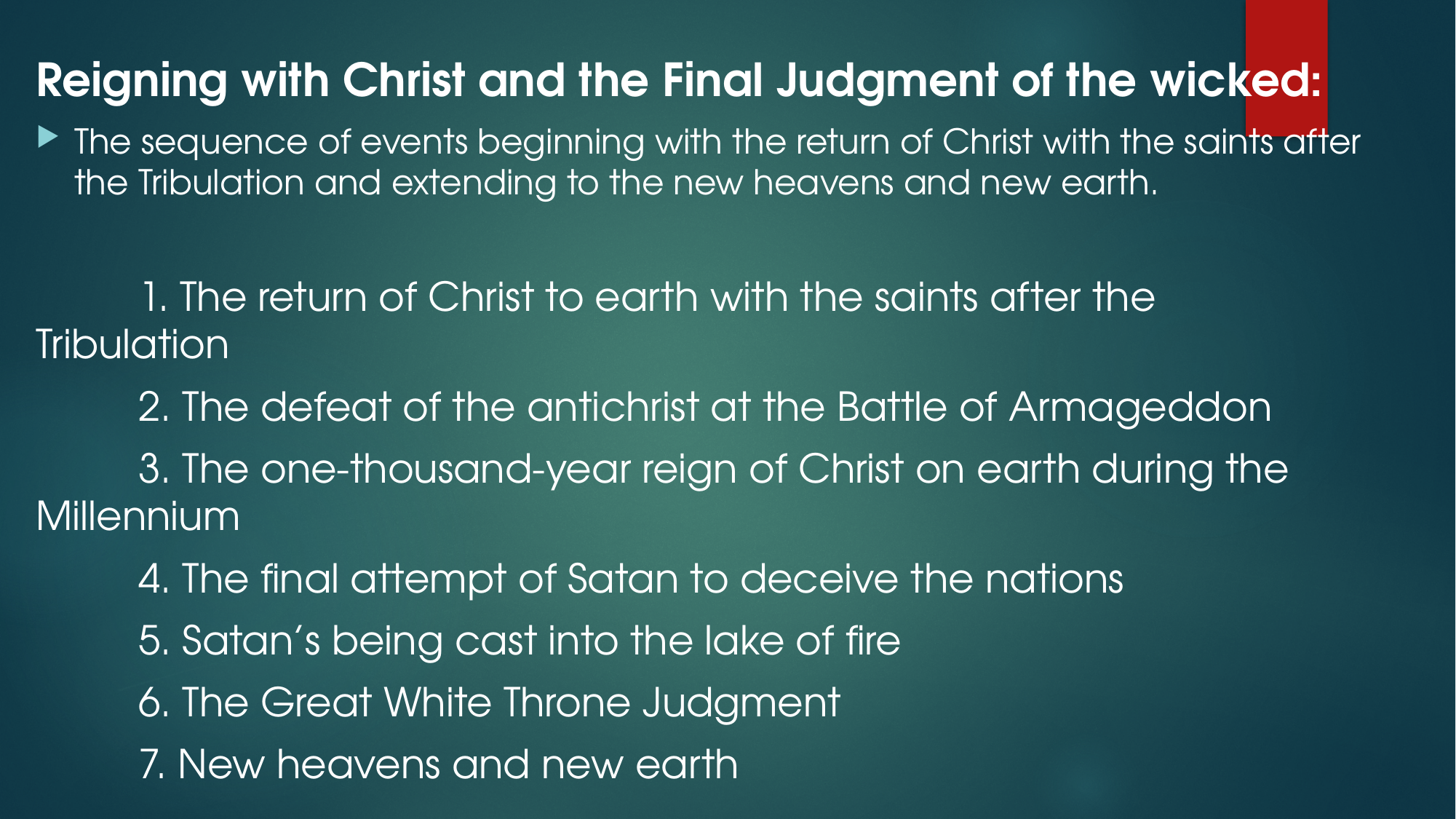

Reigning with Christ and the Final Judgment of the wicked:
The sequence of events beginning with the return of Christ with the saints after the Tribulation and extending to the new heavens and new earth.

		1. The return of Christ to earth with the saints after the 						Tribulation
		2. The defeat of the antichrist at the Battle of Armageddon
		3. The one-thousand-year reign of Christ on earth during the 				Millennium
		4. The final attempt of Satan to deceive the nations
		5. Satan’s being cast into the lake of fire
		6. The Great White Throne Judgment
		7. New heavens and new earth